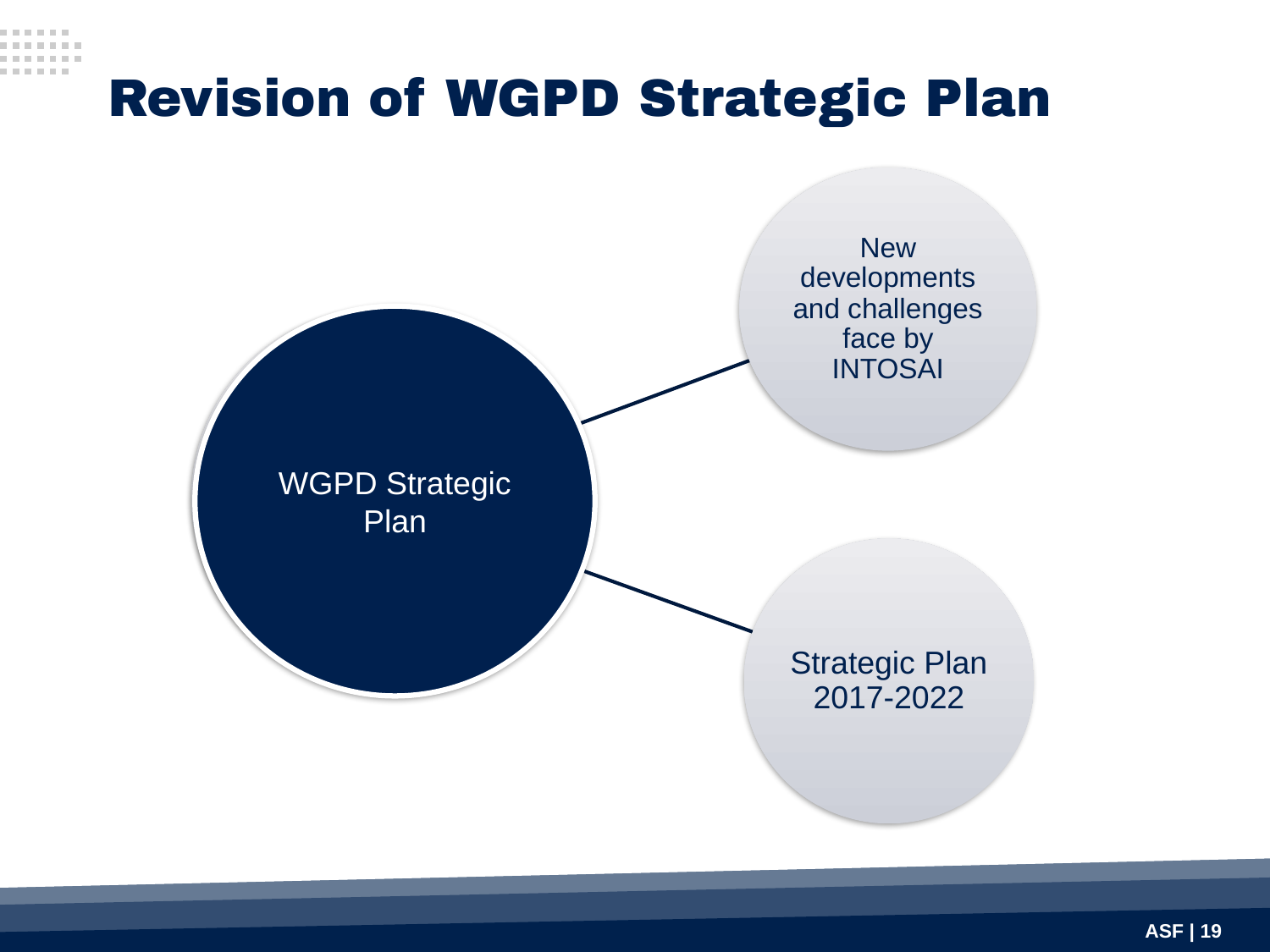

# Revision of WGPD Strategic Plan
New developments and challenges face by INTOSAI
Strategic Plan 2017-2022
WGPD Strategic Plan
ASF | 19